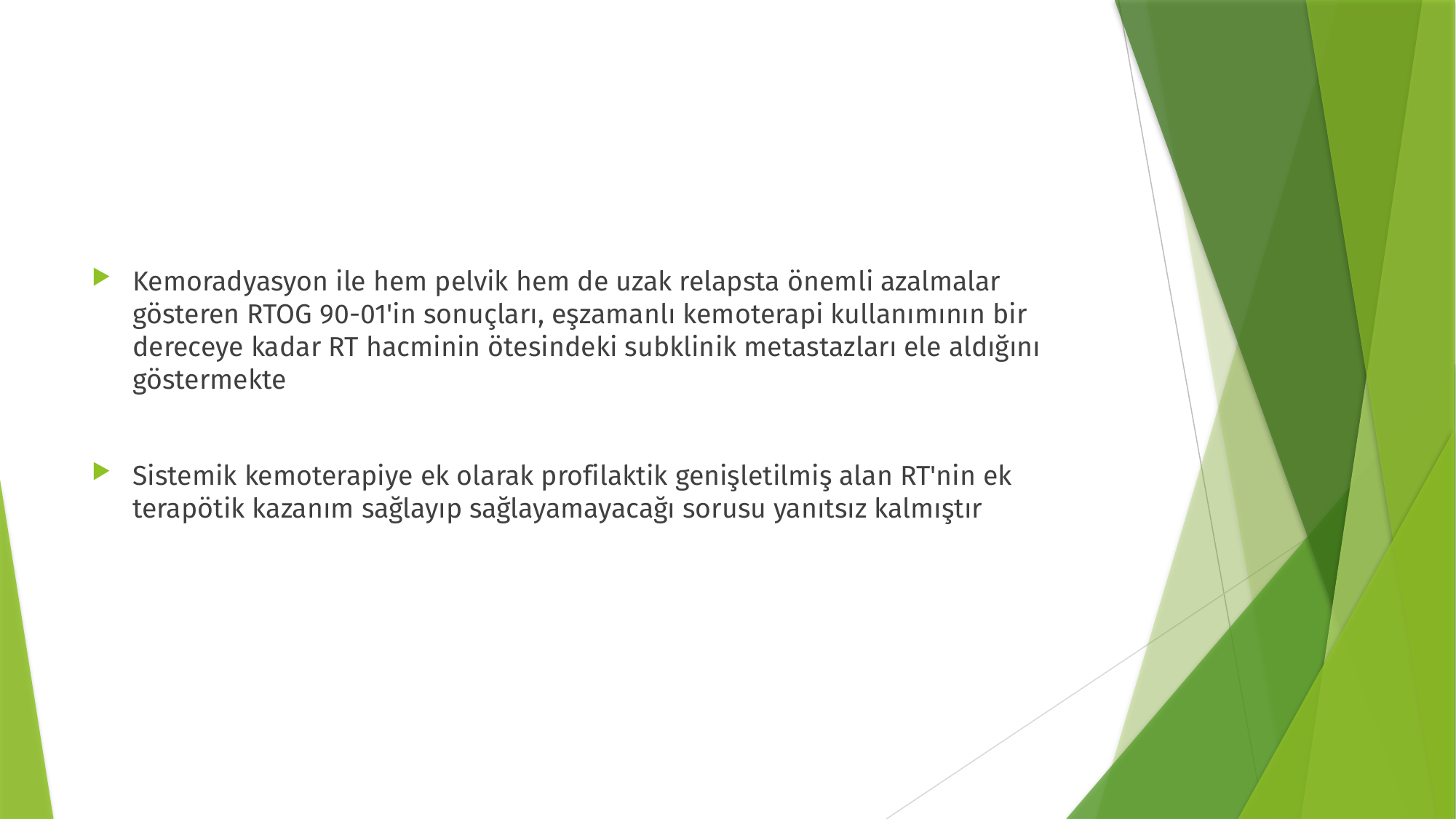

#
Kemoradyasyon ile hem pelvik hem de uzak relapsta önemli azalmalar gösteren RTOG 90-01'in sonuçları, eşzamanlı kemoterapi kullanımının bir dereceye kadar RT hacminin ötesindeki subklinik metastazları ele aldığını göstermekte

Sistemik kemoterapiye ek olarak profilaktik genişletilmiş alan RT'nin ek terapötik kazanım sağlayıp sağlayamayacağı sorusu yanıtsız kalmıştır